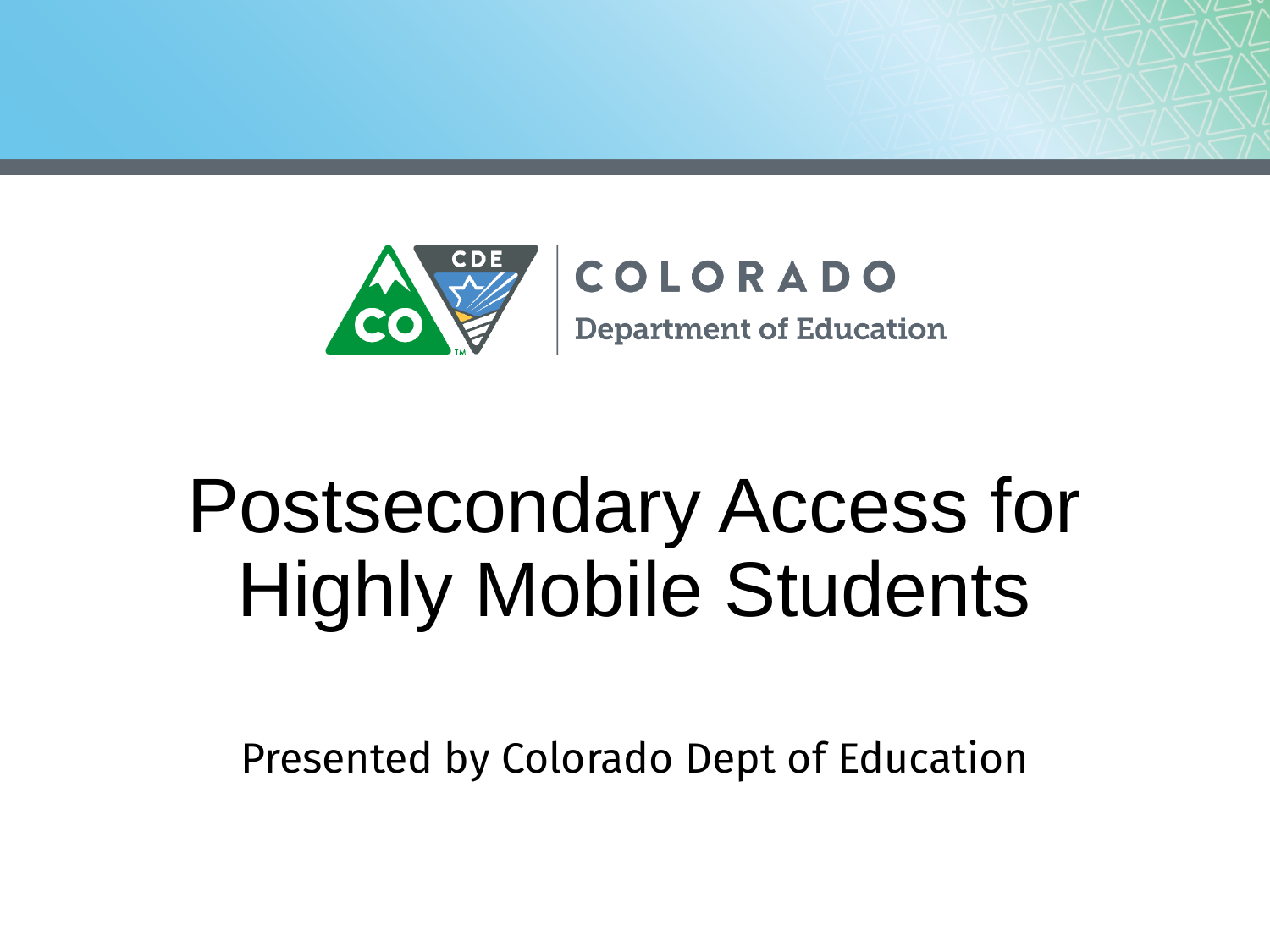

# Postsecondary Access for Highly Mobile Students
Presented by Colorado Dept of Education